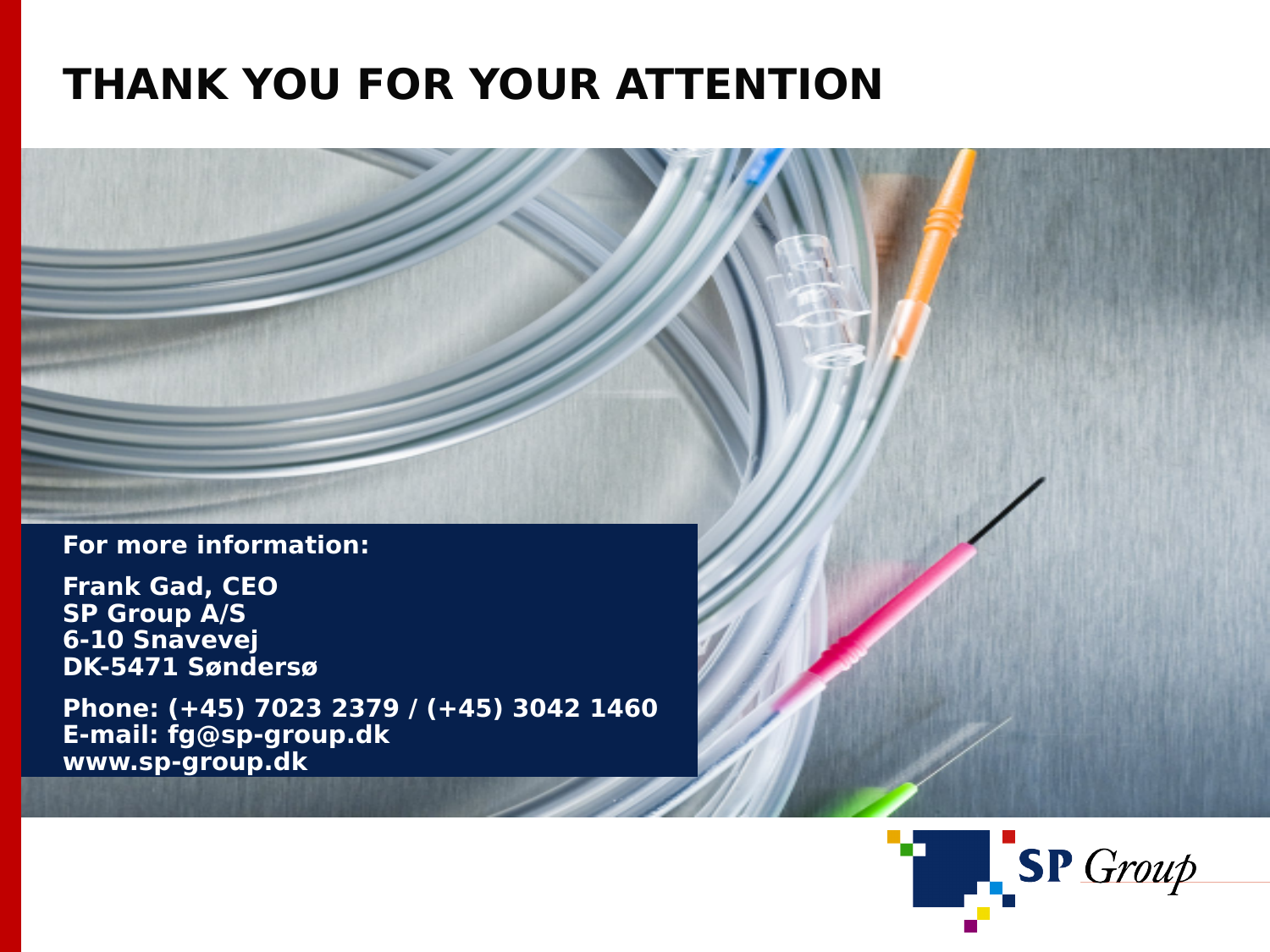

THANK YOU FOR YOUR ATTENTION
# TAK FOR I DAG
For more information:
Frank Gad, CEO
SP Group A/S
6-10 Snavevej
DK-5471 Søndersø
Phone: (+45) 7023 2379 / (+45) 3042 1460
E-mail: fg@sp-group.dk
www.sp-group.dk